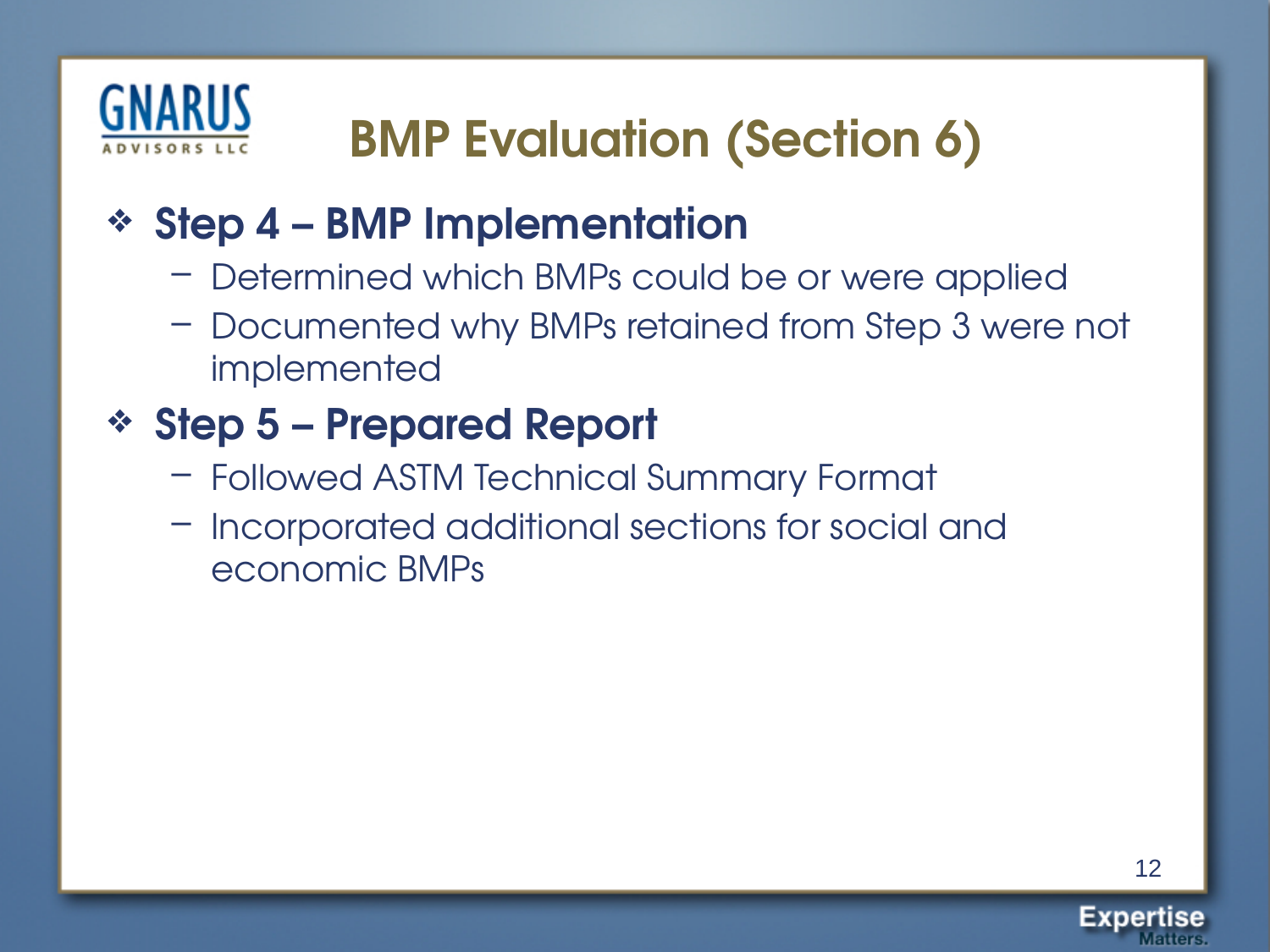

# BMP Evaluation (Section 6)
Step 4 – BMP Implementation
Determined which BMPs could be or were applied
Documented why BMPs retained from Step 3 were not implemented
Step 5 – Prepared Report
Followed ASTM Technical Summary Format
Incorporated additional sections for social and economic BMPs
12